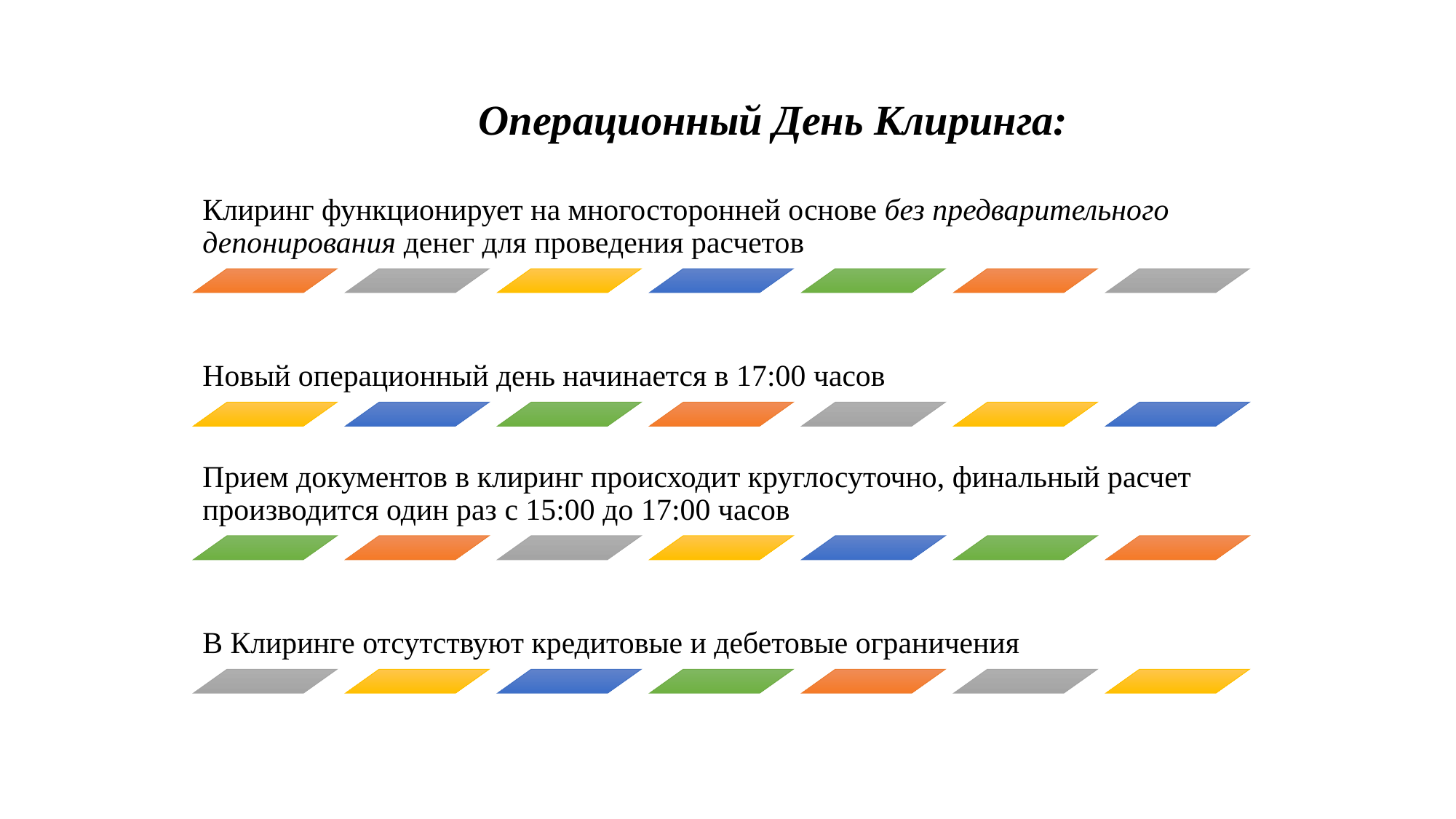

Операционный День Клиринга:

Клиринг функционирует на многосторонней основе без предварительного депонирования денег для проведения расчетов
Новый операционный день начинается в 17:00 часов
Прием документов в клиринг происходит круглосуточно, финальный расчет производится один раз с 15:00 до 17:00 часов
В Клиринге отсутствуют кредитовые и дебетовые ограничения